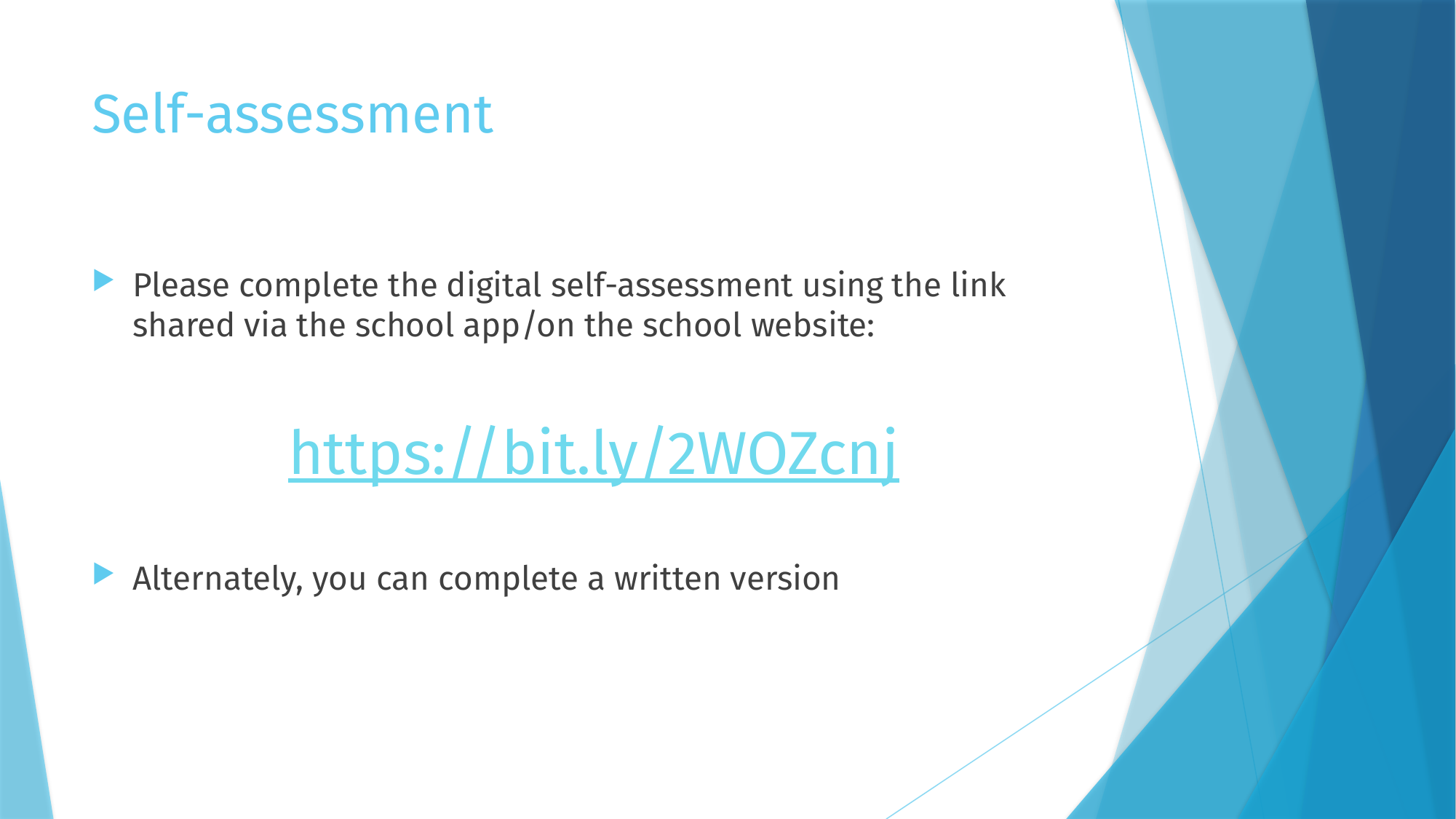

# Self-assessment
Please complete the digital self-assessment using the link shared via the school app/on the school website:

https://bit.ly/2WOZcnj

Alternately, you can complete a written version